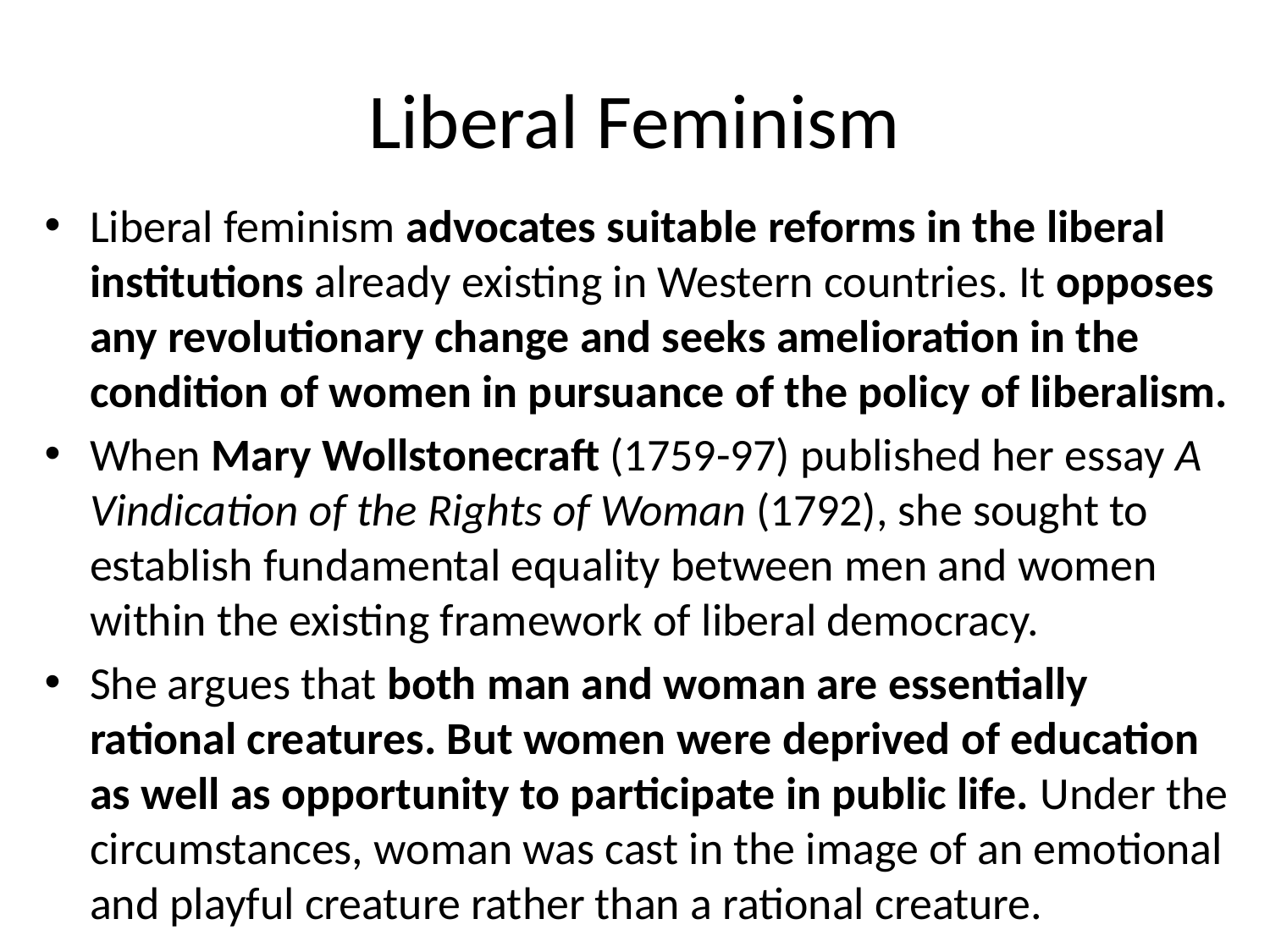

# Liberal Feminism
Liberal feminism advocates suitable reforms in the liberal institutions already existing in Western countries. It opposes any revolutionary change and seeks amelioration in the condition of women in pursuance of the policy of liberalism.
When Mary Wollstonecraft (1759-97) published her essay A Vindication of the Rights of Woman (1792), she sought to establish fundamental equality between men and women within the existing framework of liberal democracy.
She argues that both man and woman are essentially rational creatures. But women were deprived of education as well as opportunity to participate in public life. Under the circumstances, woman was cast in the image of an emotional and playful creature rather than a rational creature.